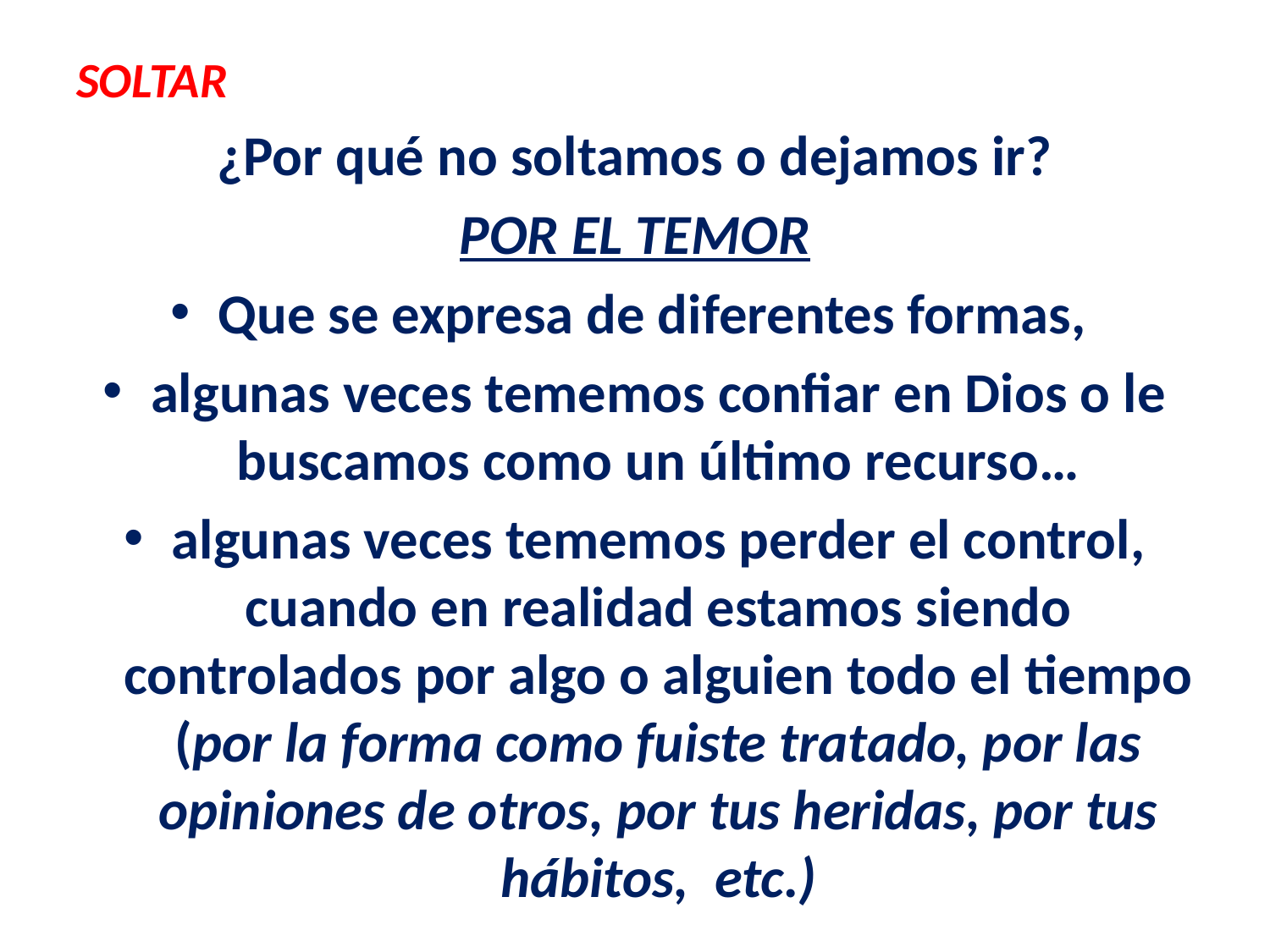

SOLTAR
¿Por qué no soltamos o dejamos ir?
POR EL TEMOR
Que se expresa de diferentes formas,
algunas veces tememos confiar en Dios o le buscamos como un último recurso…
algunas veces tememos perder el control, cuando en realidad estamos siendo controlados por algo o alguien todo el tiempo (por la forma como fuiste tratado, por las opiniones de otros, por tus heridas, por tus hábitos,  etc.)